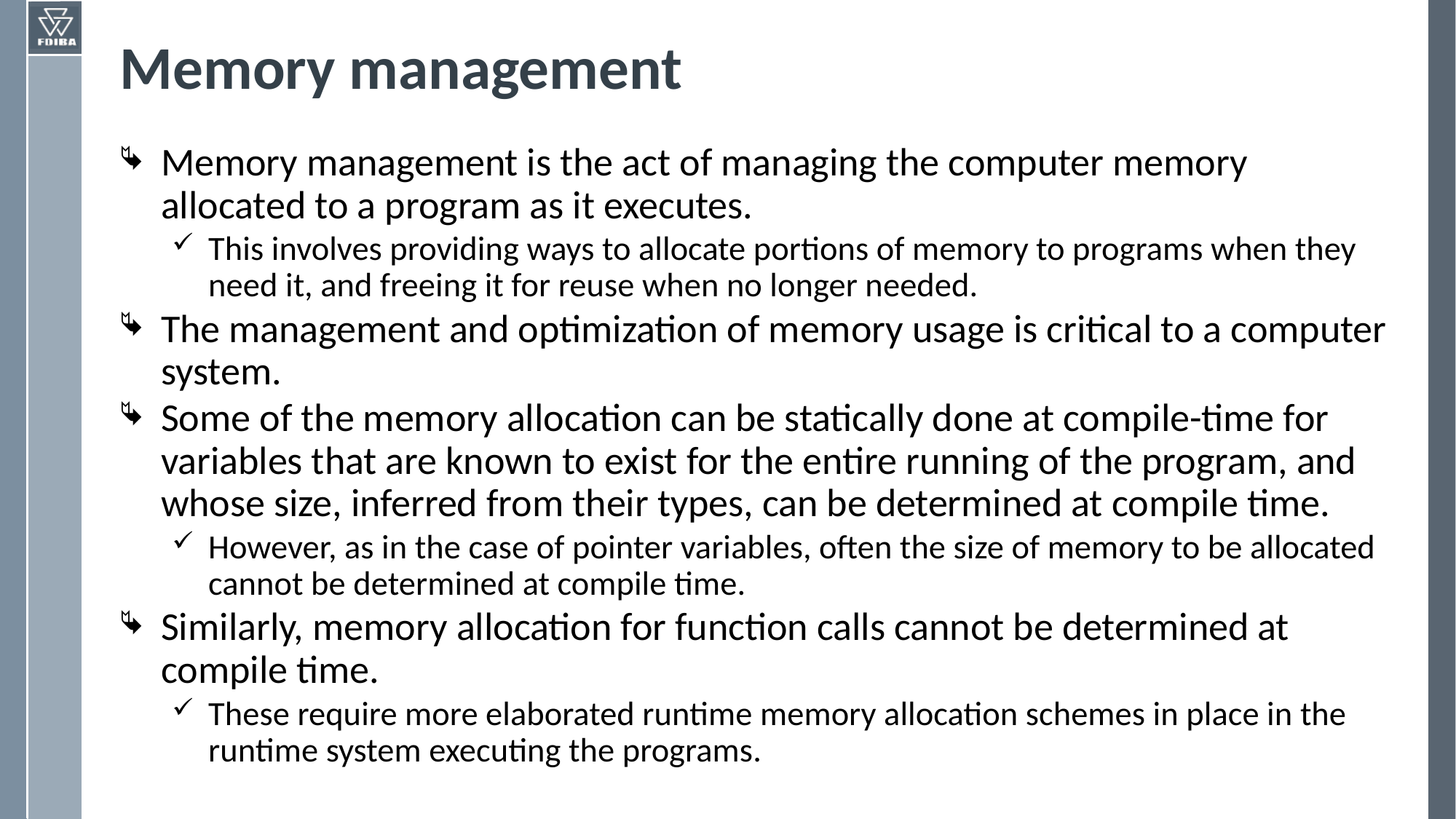

# Memory management
Memory management is the act of managing the computer memory allocated to a program as it executes.
This involves providing ways to allocate portions of memory to programs when they need it, and freeing it for reuse when no longer needed.
The management and optimization of memory usage is critical to a computer system.
Some of the memory allocation can be statically done at compile-time for variables that are known to exist for the entire running of the program, and whose size, inferred from their types, can be determined at compile time.
However, as in the case of pointer variables, often the size of memory to be allocated cannot be determined at compile time.
Similarly, memory allocation for function calls cannot be determined at compile time.
These require more elaborated runtime memory allocation schemes in place in the runtime system executing the programs.